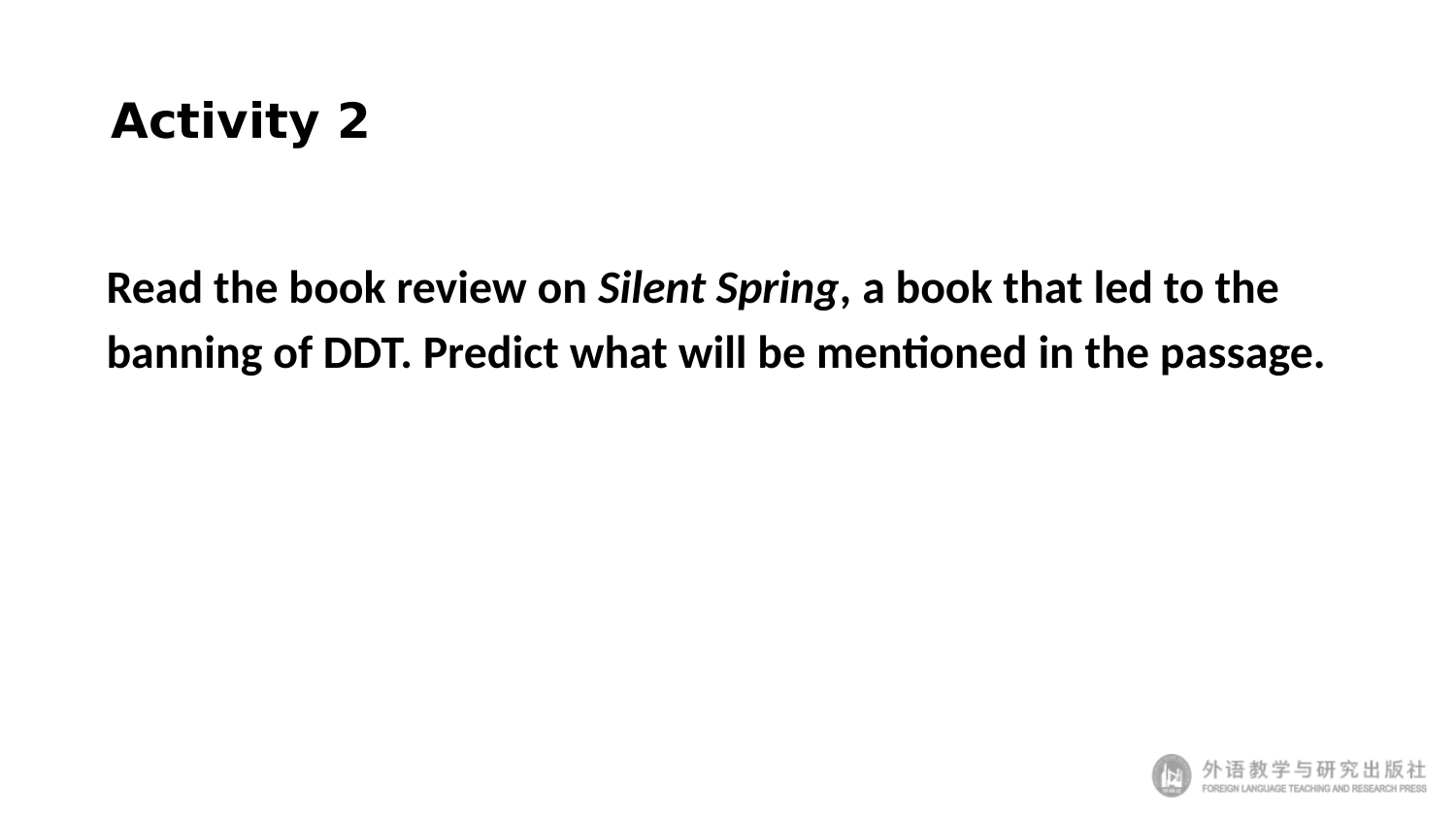

# Activity 2
Read the book review on Silent Spring, a book that led to the
banning of DDT. Predict what will be mentioned in the passage.